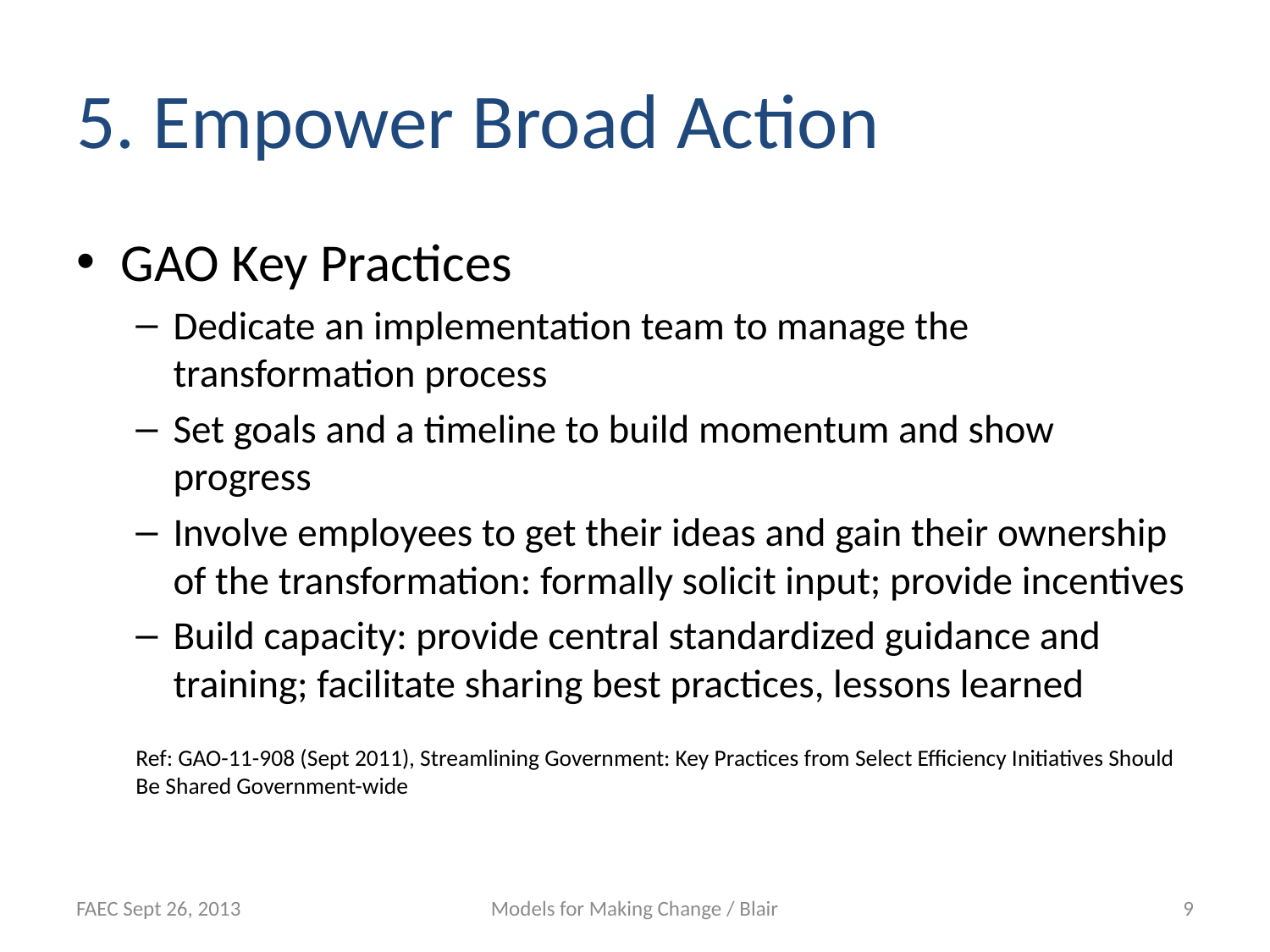

# 5. Empower Broad Action
GAO Key Practices
Dedicate an implementation team to manage the transformation process
Set goals and a timeline to build momentum and show progress
Involve employees to get their ideas and gain their ownership of the transformation: formally solicit input; provide incentives
Build capacity: provide central standardized guidance and training; facilitate sharing best practices, lessons learned

Ref: GAO-11-908 (Sept 2011), Streamlining Government: Key Practices from Select Efficiency Initiatives Should Be Shared Government-wide
FAEC Sept 26, 2013
Models for Making Change / Blair
9